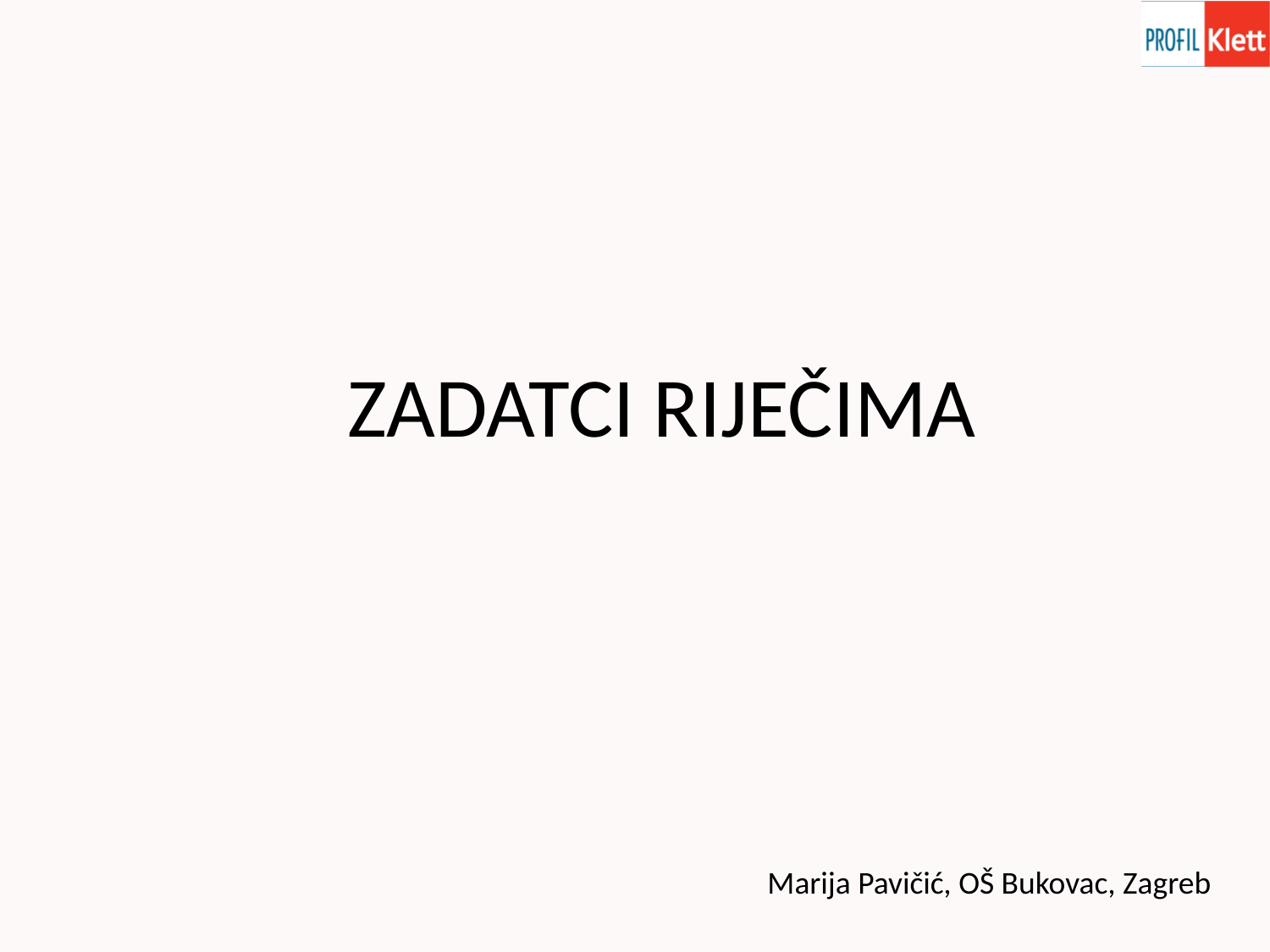

ZADATCI RIJEČIMA
Marija Pavičić, OŠ Bukovac, Zagreb